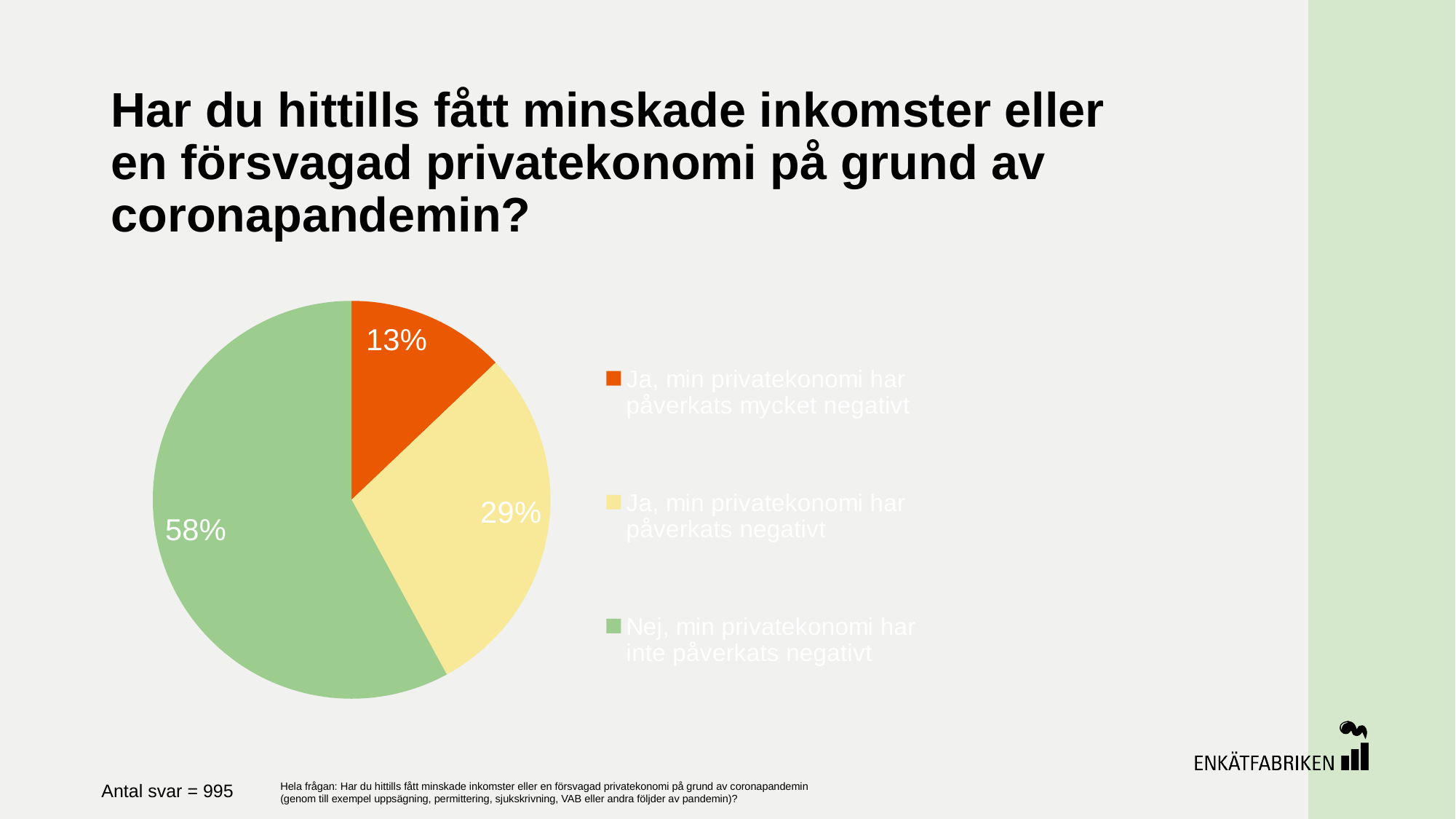

# Har du hittills fått minskade inkomster eller en försvagad privatekonomi på grund av coronapandemin?

### Chart

| Category |  |
|---|---|
| Ja, min privatekonomi har påverkats mycket negativt | 0.12892363778053695 |
| Ja, min privatekonomi har påverkats negativt | 0.29168266518993297 |
| Nej, min privatekonomi har inte påverkats negativt | 0.5793936970295309 |
Antal svar = 995
Hela frågan: Har du hittills fått minskade inkomster eller en försvagad privatekonomi på grund av coronapandemin
(genom till exempel uppsägning, permittering, sjukskrivning, VAB eller andra följder av pandemin)?